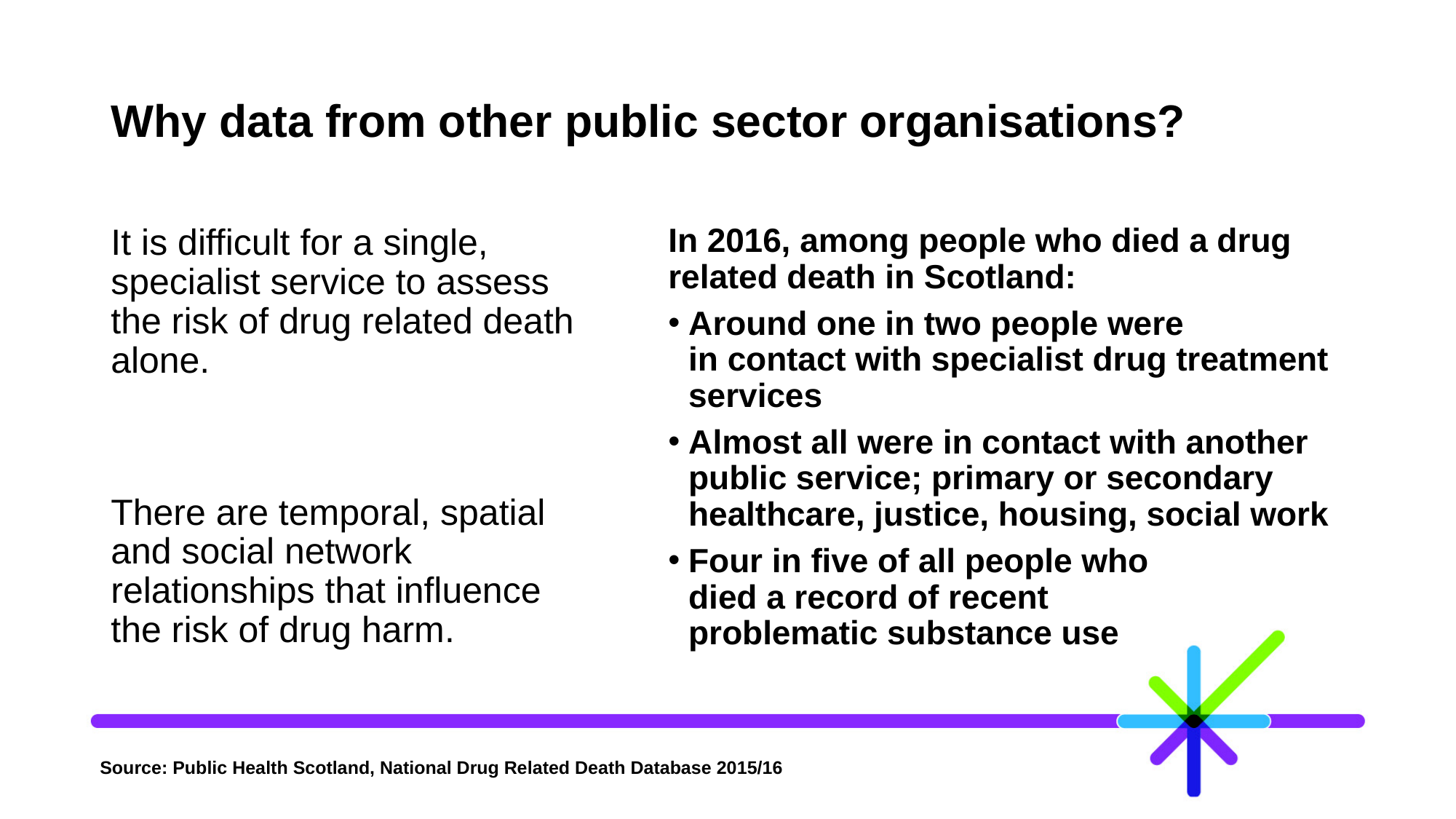

# Why data from other public sector organisations?
It is difficult for a single, specialist service to assess the risk of drug related death alone.

There are temporal, spatial and social network relationships that influence the risk of drug harm.

In 2016, among people who died a drug related death in Scotland:
Around one in two people were in contact with specialist drug treatment services
Almost all were in contact with another public service; primary or secondary healthcare, justice, housing, social work
Four in five of all people who died a record of recent problematic substance use

Source: Public Health Scotland, National Drug Related Death Database 2015/16